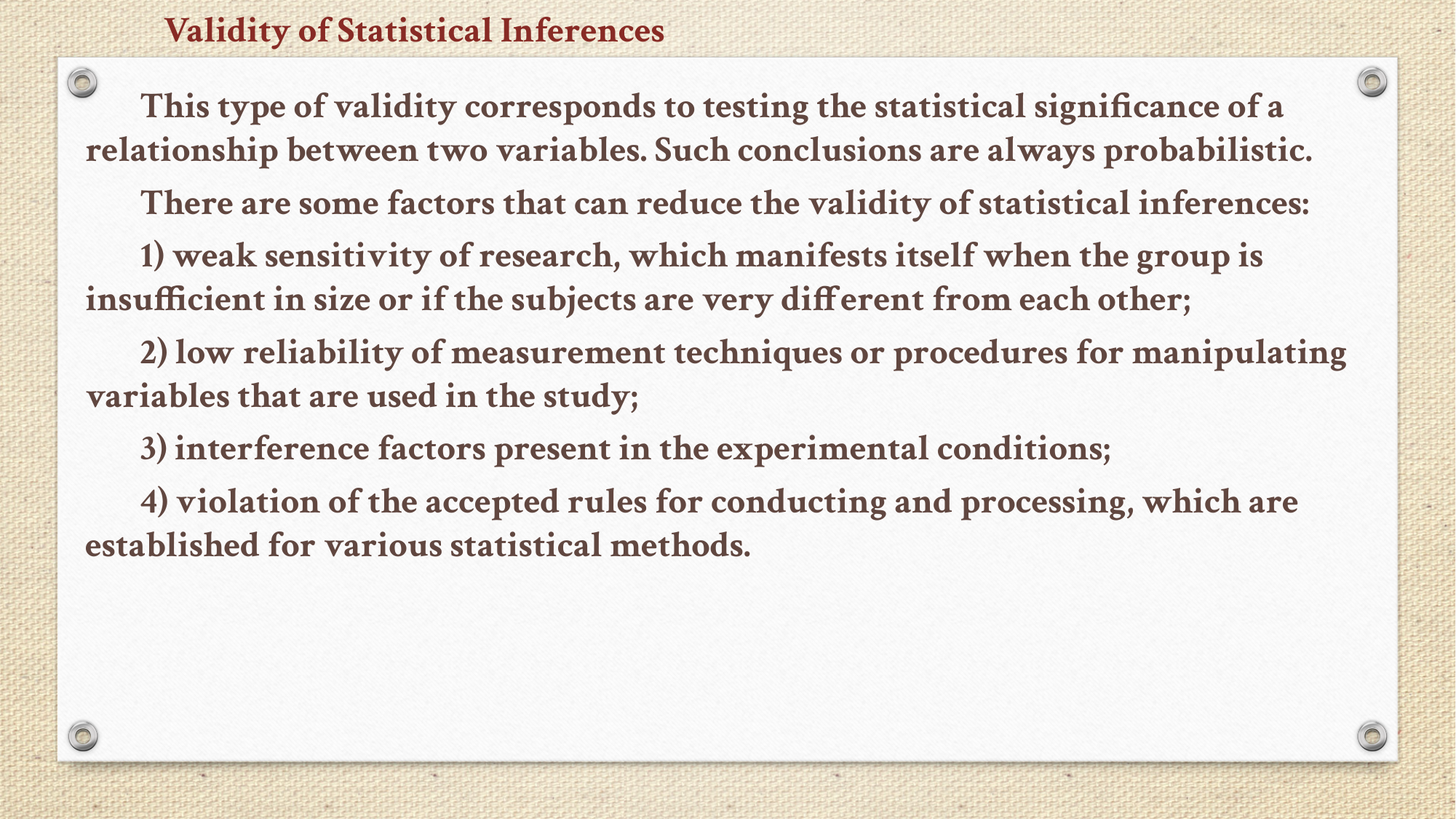

Validity of Statistical Inferences
This type of validity corresponds to testing the statistical significance of a relationship between two variables. Such conclusions are always probabilistic.
There are some factors that can reduce the validity of statistical inferences:
1) weak sensitivity of research, which manifests itself when the group is insufficient in size or if the subjects are very different from each other;
2) low reliability of measurement techniques or procedures for manipulating variables that are used in the study;
3) interference factors present in the experimental conditions;
4) violation of the accepted rules for conducting and processing, which are established for various statistical methods.